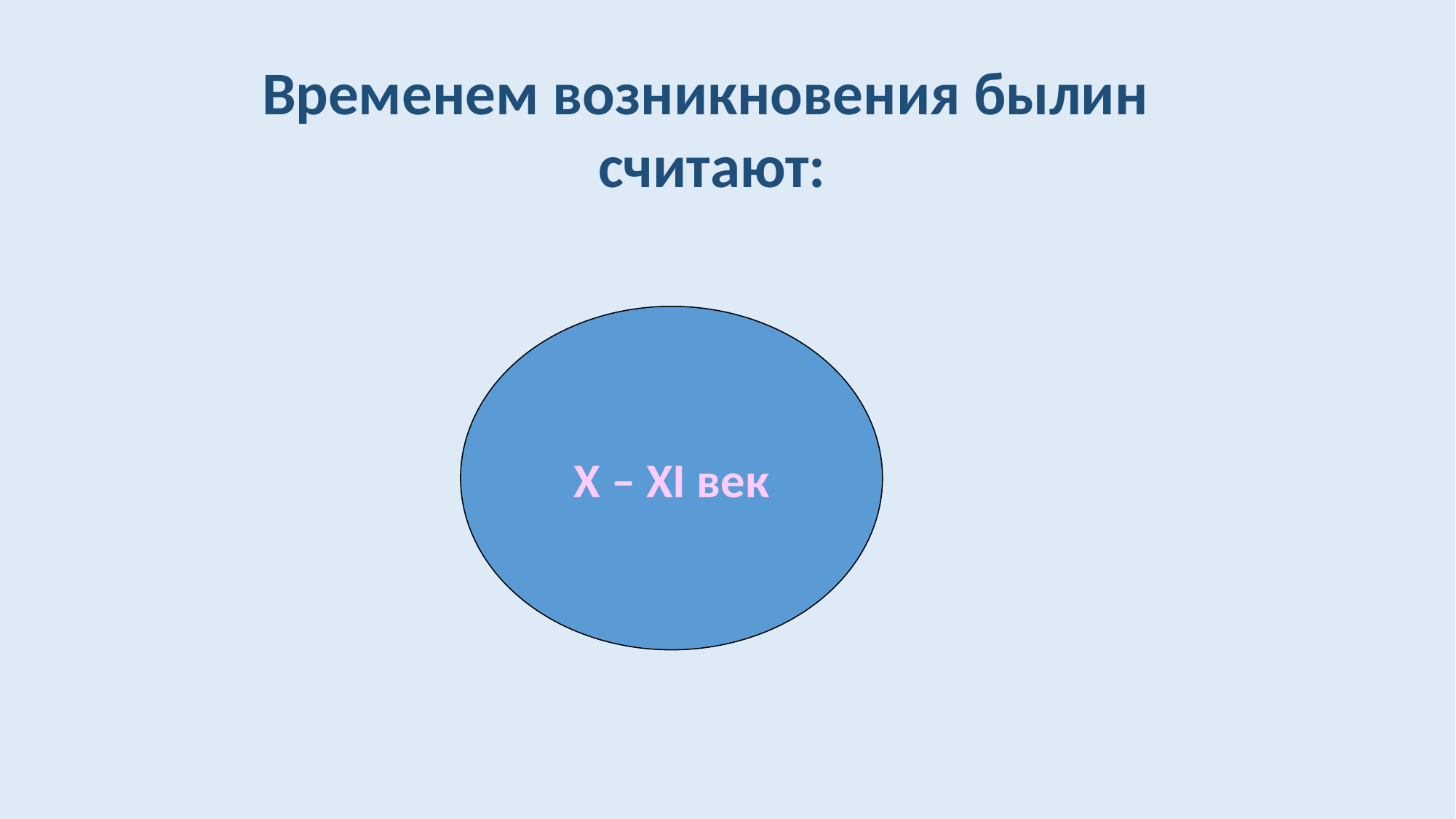

Временем возникновения былин  считают:
X – XI век